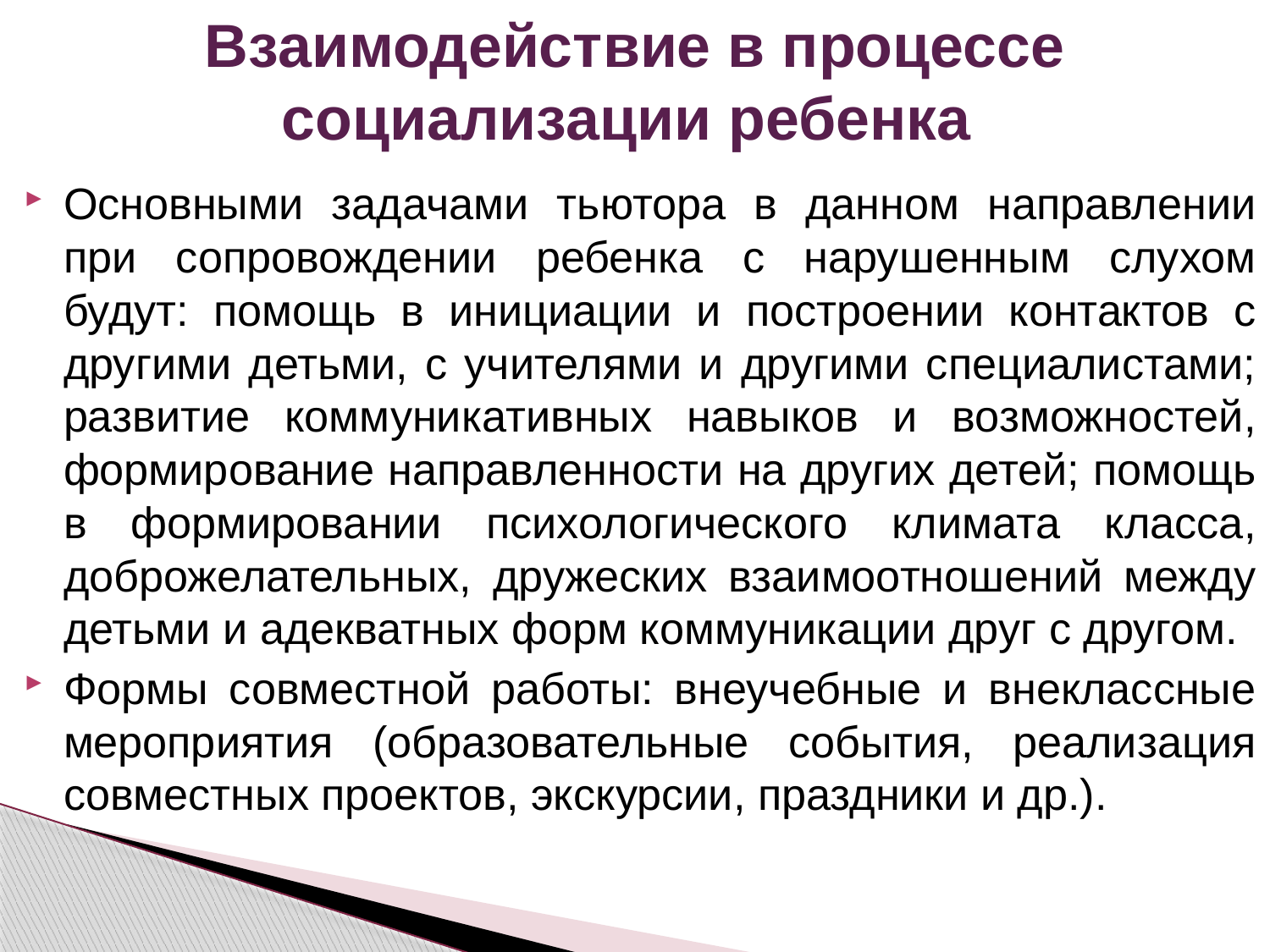

# Взаимодействие в процессе социализации ребенка
Основными задачами тьютора в данном направлении при сопровождении ребенка с нарушенным слухом будут: помощь в инициации и построении контактов с другими детьми, с учителями и другими специалистами; развитие коммуникативных навыков и возможностей, формирование направленности на других детей; помощь в формировании психологического климата класса, доброжелательных, дружеских взаимоотношений между детьми и адекватных форм коммуникации друг с другом.
Формы совместной работы: внеучебные и внеклассные мероприятия (образовательные события, реализация совместных проектов, экскурсии, праздники и др.).